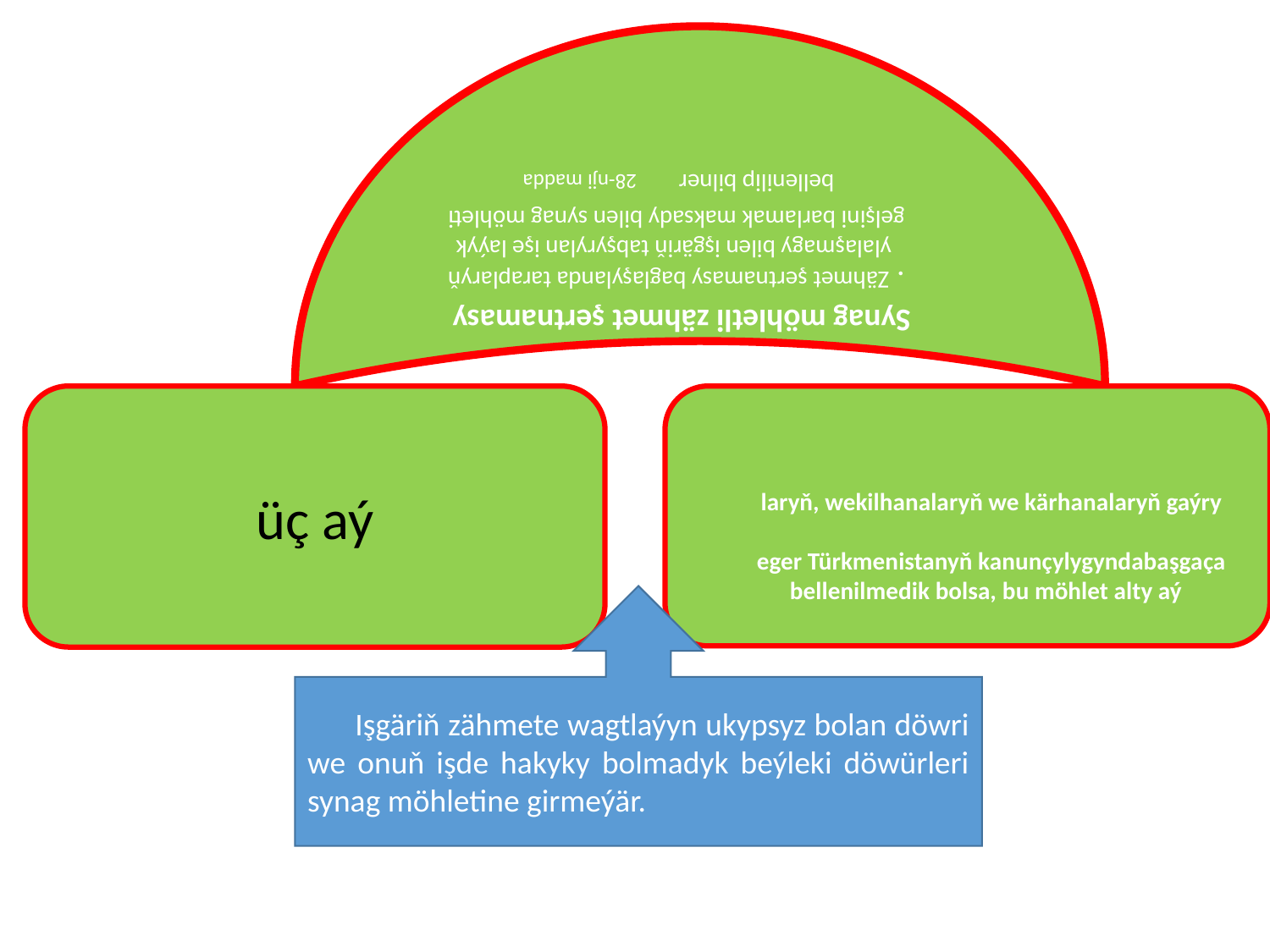

Synag möhletli zähmet şertnamasy
. Zähmet şertnamasy baglaşylanda taraplaryň
 ylalaşmagy bilen işgäriň tabşyrylan işe laýyk
 gelşini barlamak maksady bilen synag möhleti
bellenilip bilner       28-nji madda

üç aý
kärhanalaryň ýolbaşçylary we olaryň orunbasarlary,
baş hasapçylar we olaryň orunbasarlary, şahamça-
laryň, wekilhanalaryň we kärhanalaryň gaýry
 aýrybaşgalanan düzüm birlikleriniň ýolbaşçylary üçin,
eger Türkmenistanyň kanunçylygyndabaşgaça
 bellenilmedik bolsa, bu möhlet alty aý
Işgäriň zähmete wagtlaýyn ukypsyz bolan döwri we onuň işde hakyky bolmadyk beýleki döwürleri synag möhletine girmeýär.